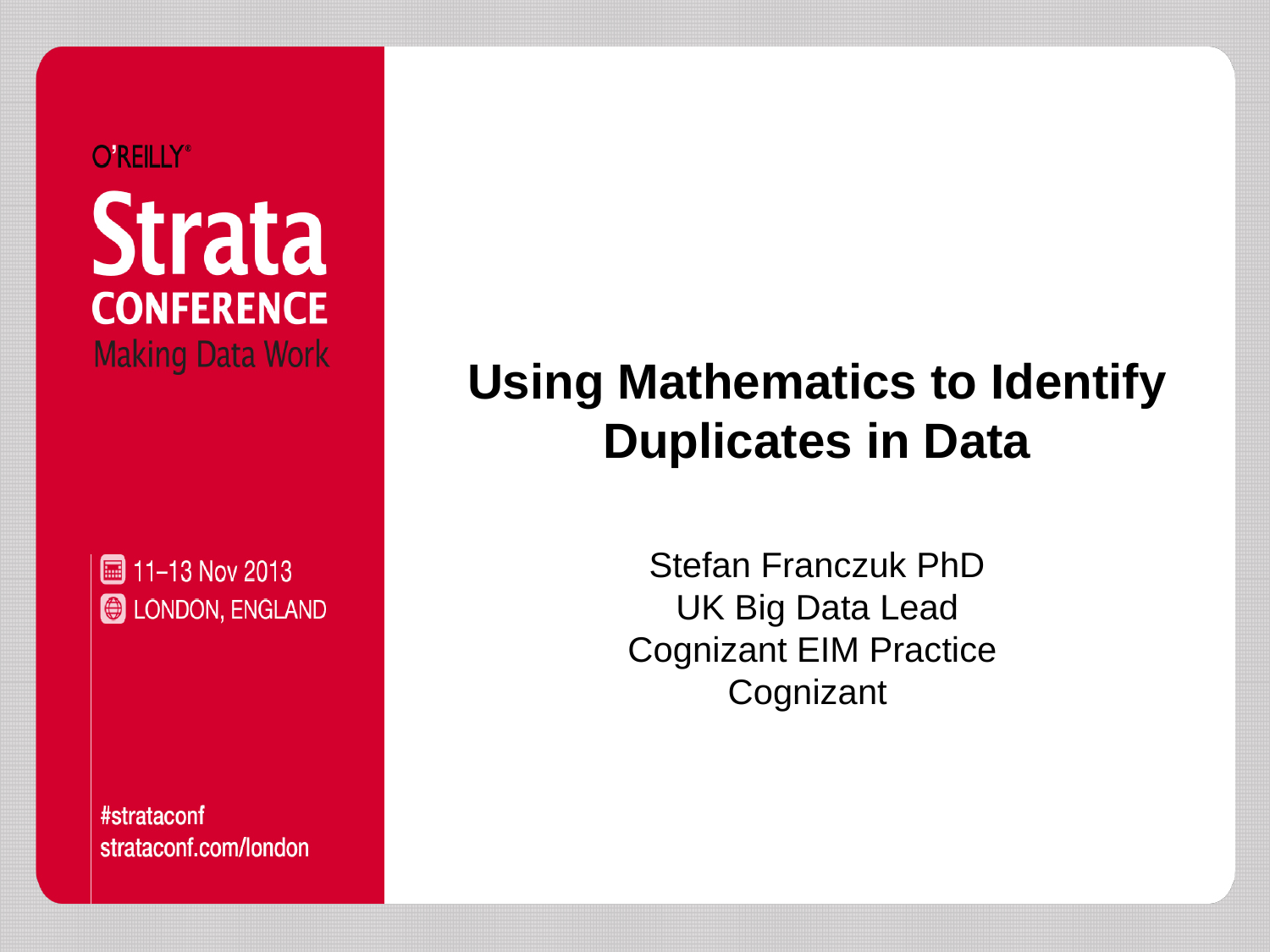

# Using Mathematics to Identify Duplicates in Data
Stefan Franczuk PhD
UK Big Data Lead
Cognizant EIM Practice
Cognizant